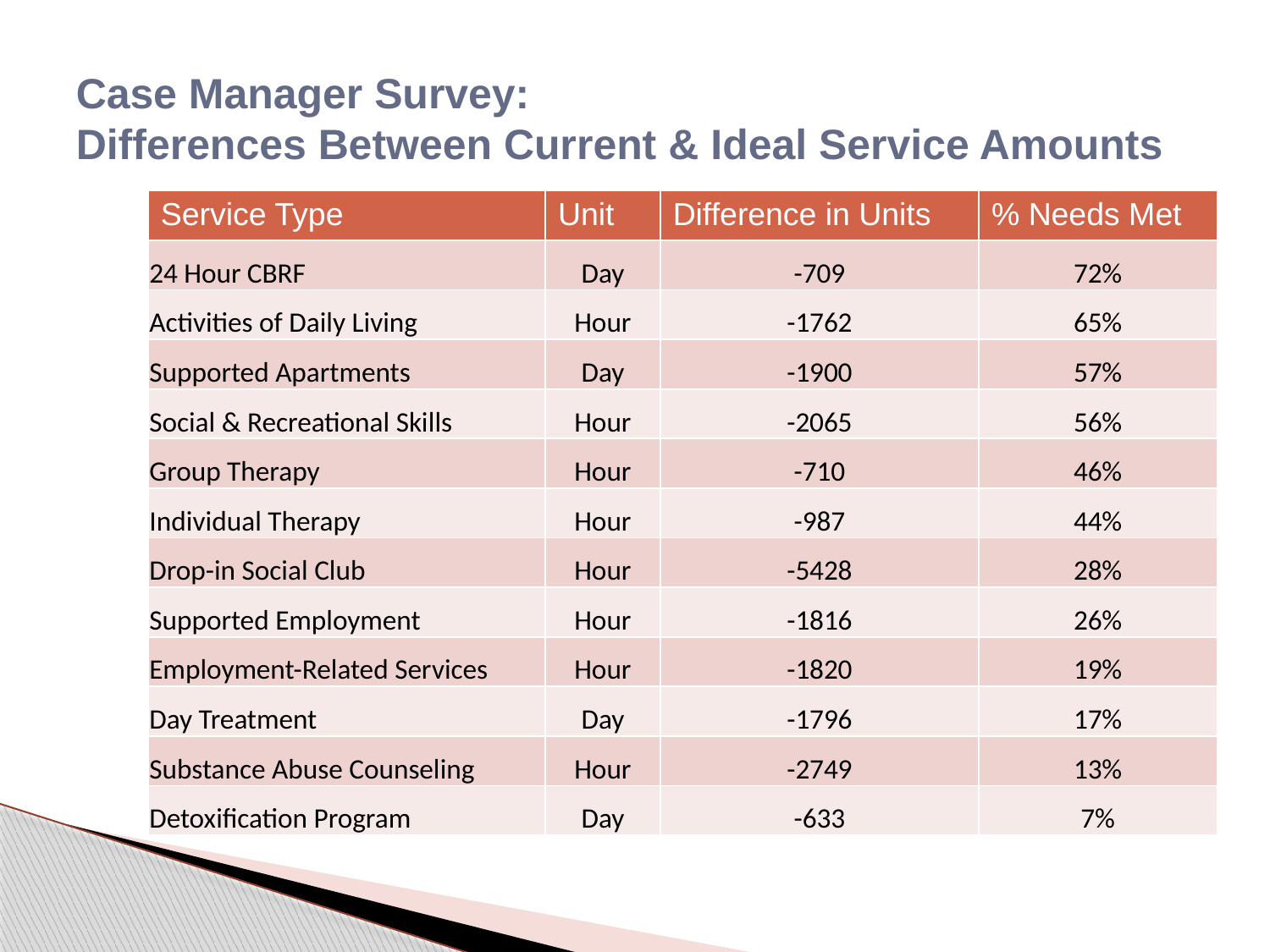

# Case Manager Survey: Differences Between Current & Ideal Service Amounts
| Service Type | Unit | Difference in Units | % Needs Met |
| --- | --- | --- | --- |
| 24 Hour CBRF | Day | -709 | 72% |
| Activities of Daily Living | Hour | -1762 | 65% |
| Supported Apartments | Day | -1900 | 57% |
| Social & Recreational Skills | Hour | -2065 | 56% |
| Group Therapy | Hour | -710 | 46% |
| Individual Therapy | Hour | -987 | 44% |
| Drop-in Social Club | Hour | -5428 | 28% |
| Supported Employment | Hour | -1816 | 26% |
| Employment-Related Services | Hour | -1820 | 19% |
| Day Treatment | Day | -1796 | 17% |
| Substance Abuse Counseling | Hour | -2749 | 13% |
| Detoxification Program | Day | -633 | 7% |